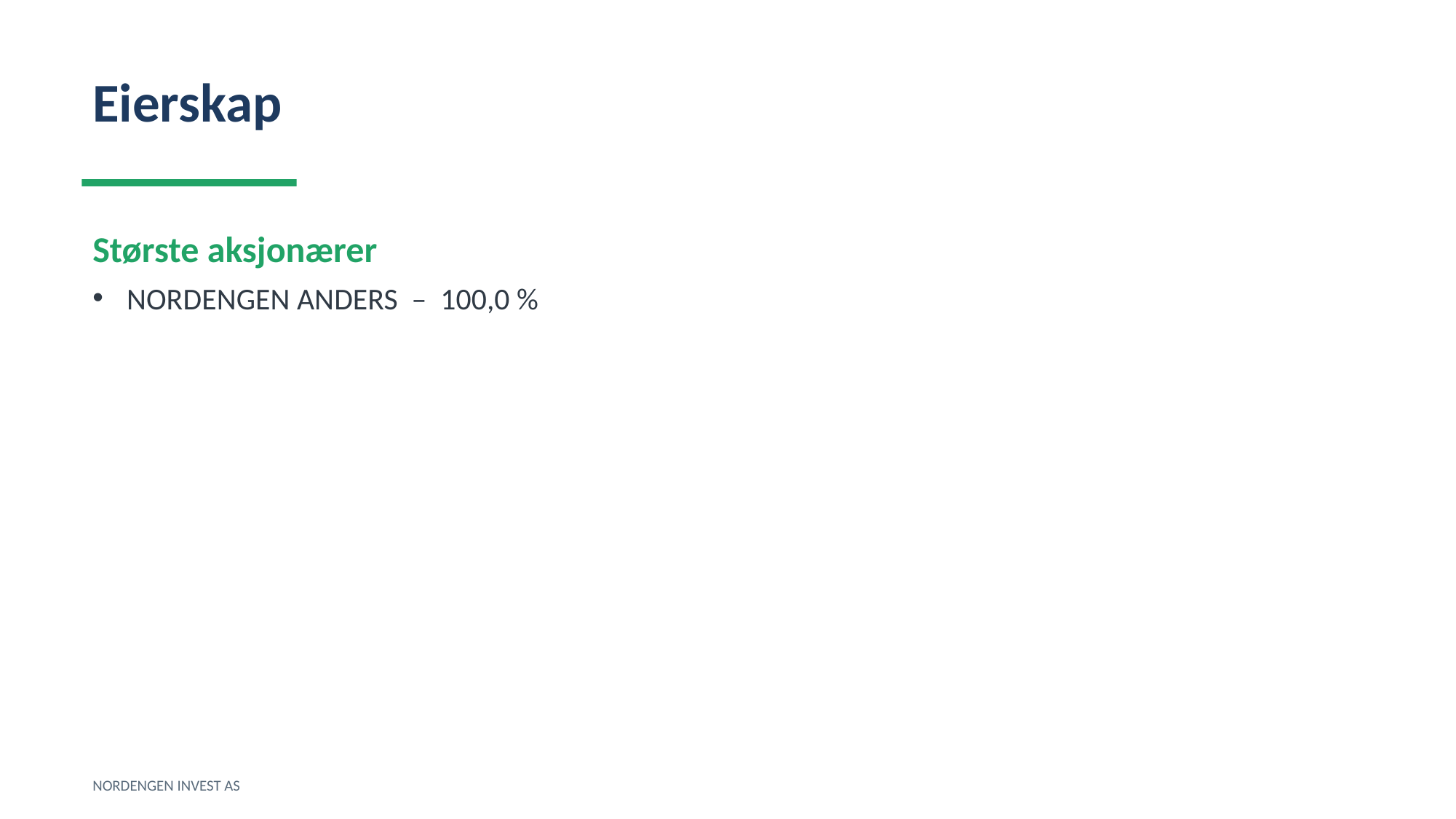

Eierskap

Største aksjonærer
NORDENGEN ANDERS  –  100,0 %
NORDENGEN INVEST AS